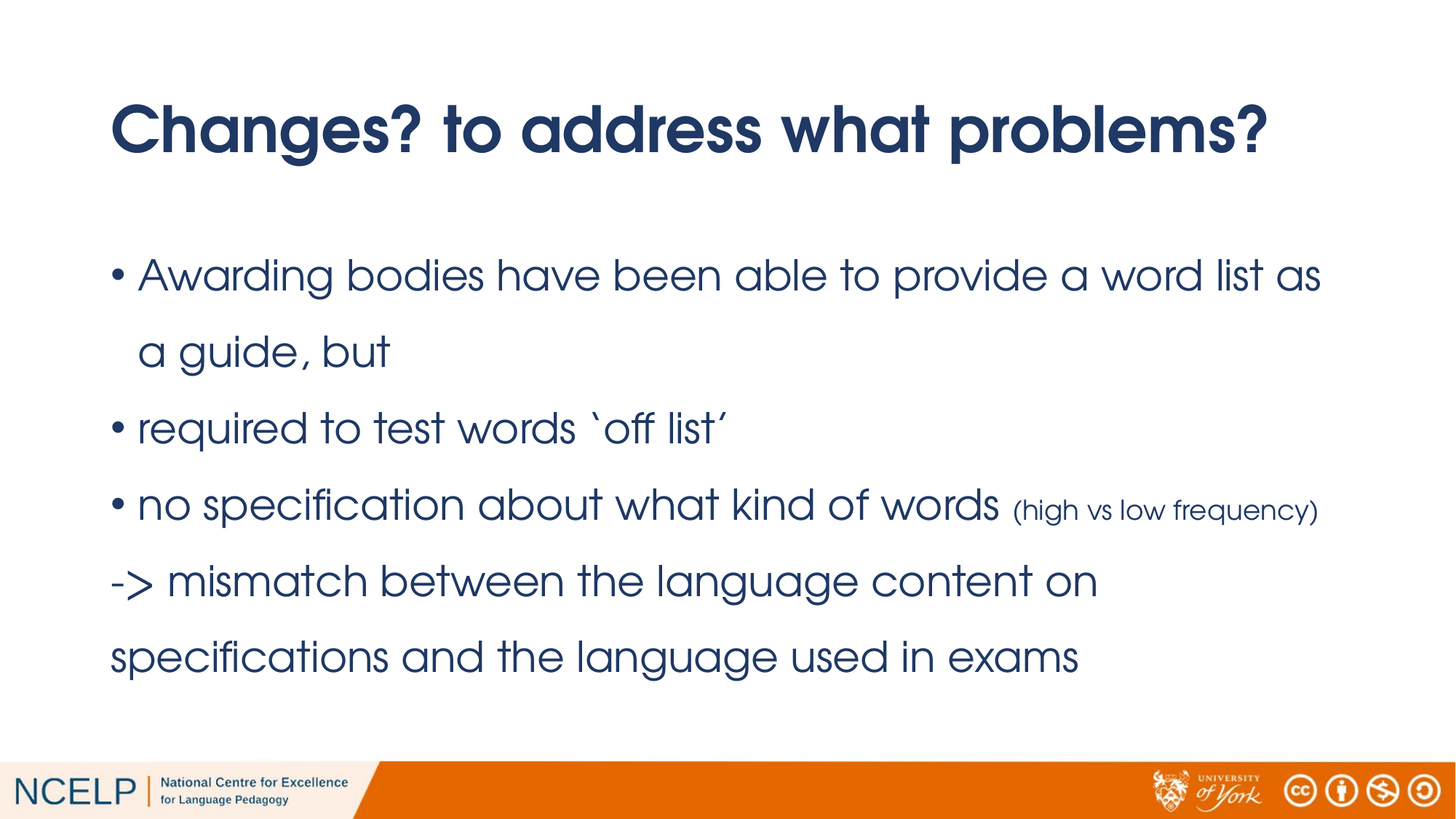

# Changes? to address what problems?
Awarding bodies have been able to provide a word list as a guide, but
required to test words ‘off list’
no specification about what kind of words (high vs low frequency)
-> mismatch between the language content on specifications and the language used in exams